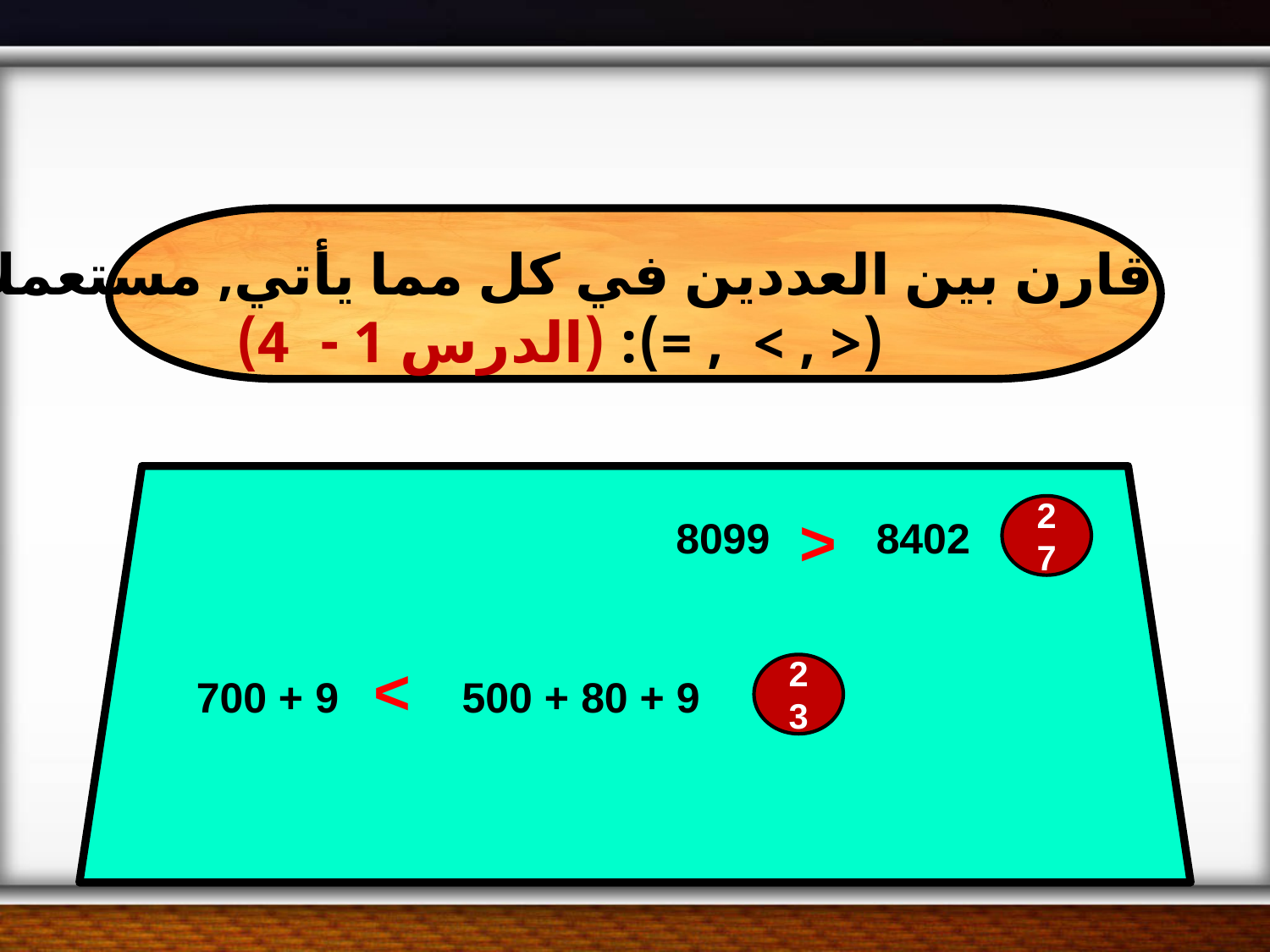

قارن بين العددين في كل مما يأتي, مستعملاً
 (< , >  , =): (الدرس 1 -  4)

<
27
8099
8402
>
23
9 + 700
9 + 80 + 500